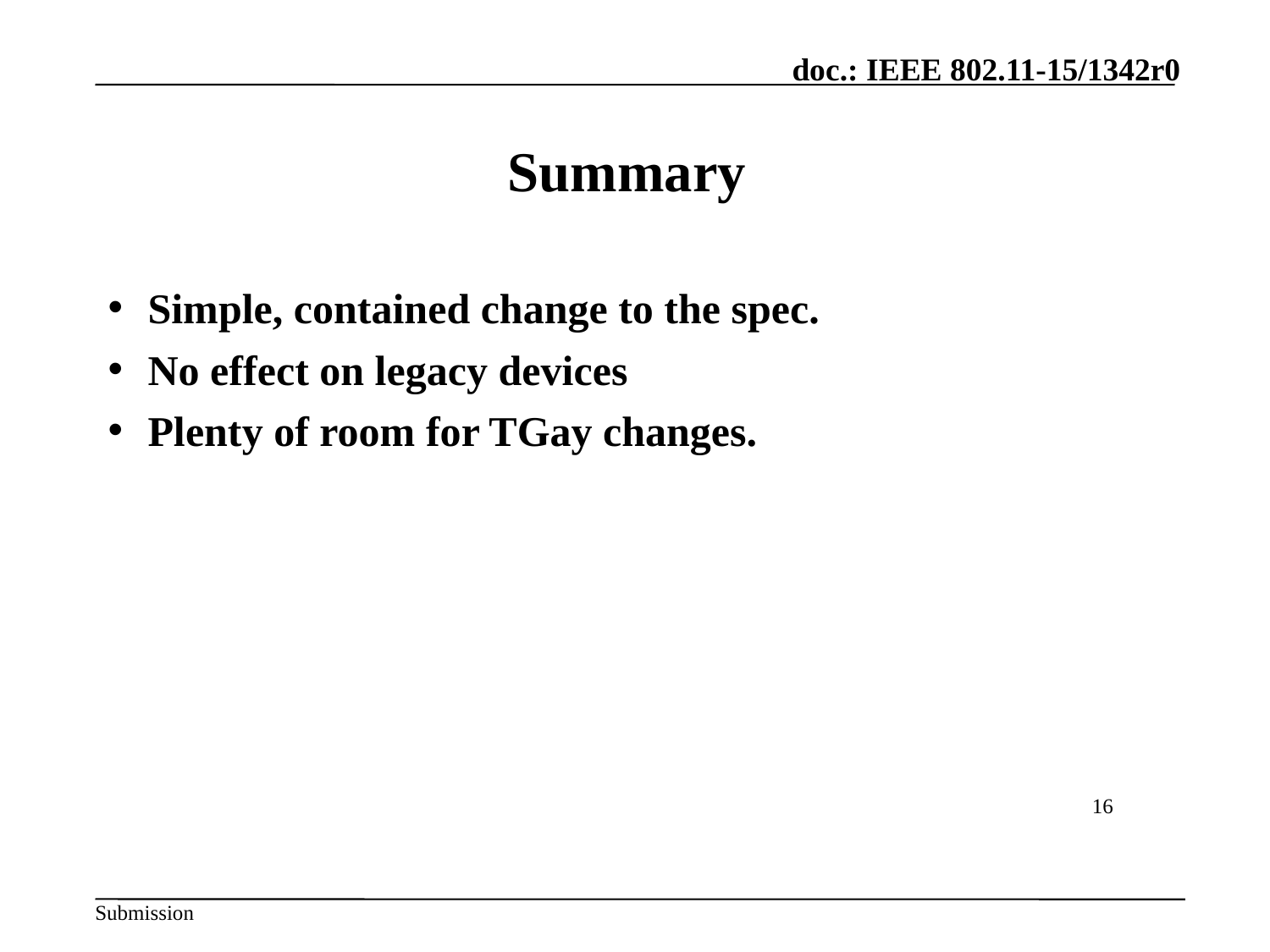

# Summary
Simple, contained change to the spec.
No effect on legacy devices
Plenty of room for TGay changes.
16